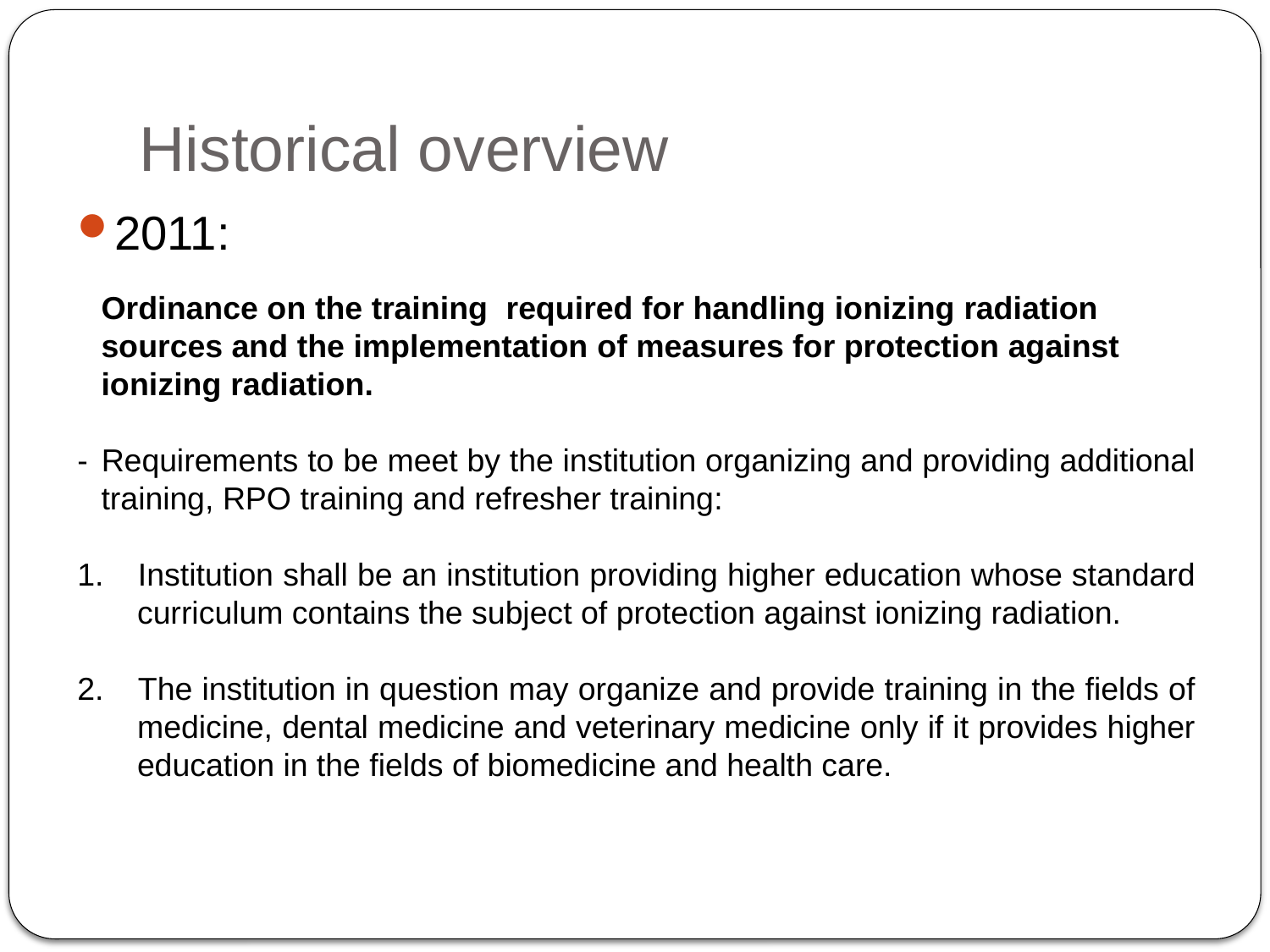

# Historical overview
2011:

Ordinance on the training  required for handling ionizing radiation sources and the implementation of measures for protection against ionizing radiation.

- 	Requirements to be meet by the institution organizing and providing additional training, RPO training and refresher training:

1. 	Institution shall be an institution providing higher education whose standard curriculum contains the subject of protection against ionizing radiation.

2. 	The institution in question may organize and provide training in the fields of medicine, dental medicine and veterinary medicine only if it provides higher education in the fields of biomedicine and health care.